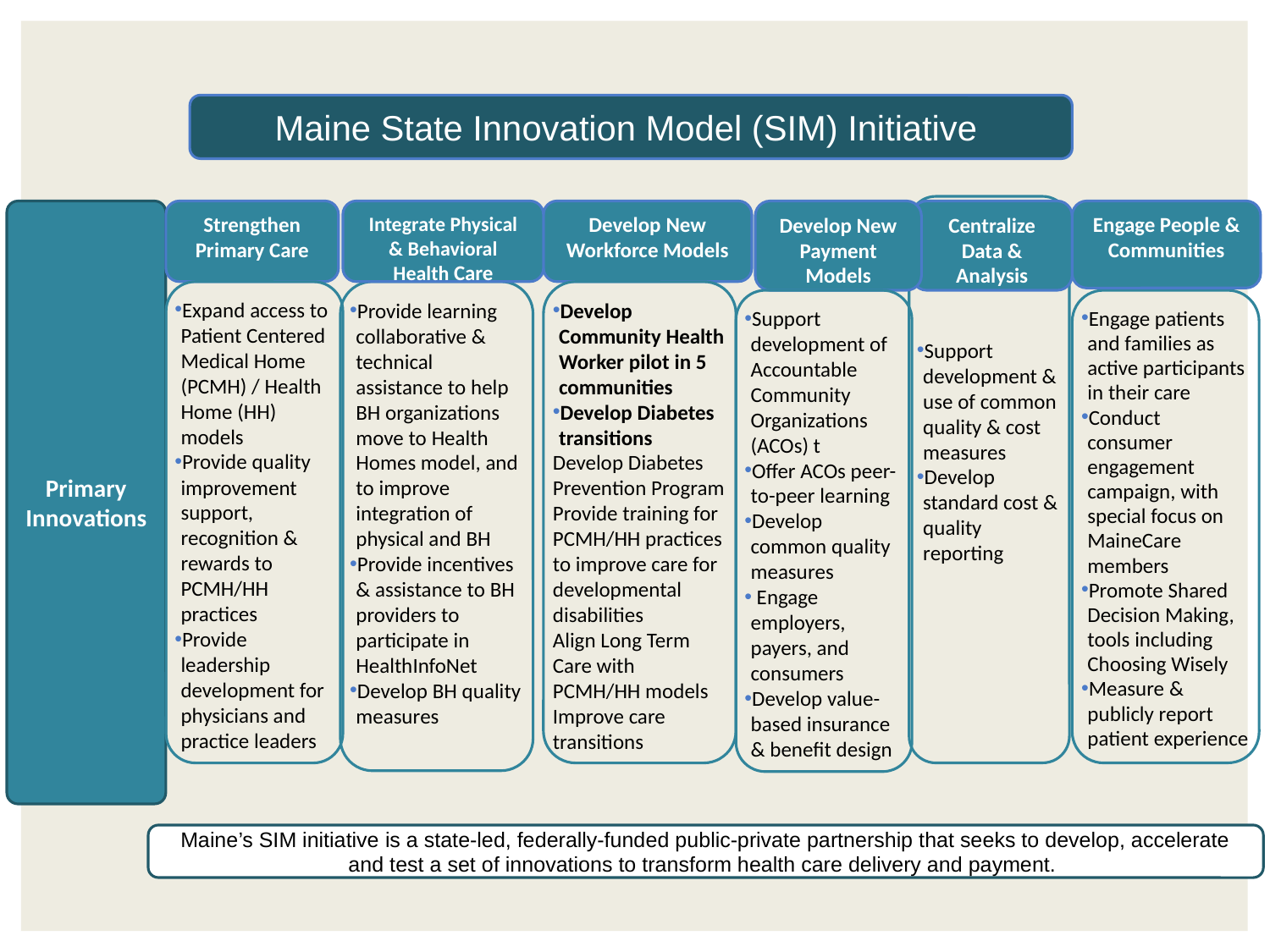

Maine State Innovation Model (SIM) Initiative
Support development & use of common

Support development & use of common quality & cost measures
Develop standard cost & quality reporting

Primary Innovations
Strengthen Primary Care

Integrate Physical & Behavioral Health Care
Develop New Workforce Models
Centralize Data & Analysis
Develop New Payment Models

Engage People & Communities
Expand access to Patient Centered Medical Home (PCMH) / Health Home (HH) models
Provide quality improvement support, recognition & rewards to PCMH/HH practices
Provide leadership development for physicians and practice leaders

Provide learning collaborative & technical assistance to help BH organizations move to Health Homes model, and to improve integration of physical and BH
Provide incentives & assistance to BH providers to participate in HealthInfoNet
Develop BH quality measures

Develop Community Health Worker pilot in 5 communities
Develop Diabetes transitions
Develop Diabetes Prevention Program
Provide training for PCMH/HH practices to improve care for developmental disabilities
Align Long Term Care with PCMH/HH models
Improve care transitions
Support development of Accountable Community Organizations (ACOs) t
Offer ACOs peer-to-peer learning
Develop common quality measures
 Engage employers, payers, and consumers
Develop value-based insurance & benefit design
Engage patients and families as active participants in their care
Conduct consumer engagement campaign, with special focus on MaineCare members
Promote Shared Decision Making, tools including Choosing Wisely
Measure & publicly report patient experience

Maine’s SIM initiative is a state-led, federally-funded public-private partnership that seeks to develop, accelerate and test a set of innovations to transform health care delivery and payment.